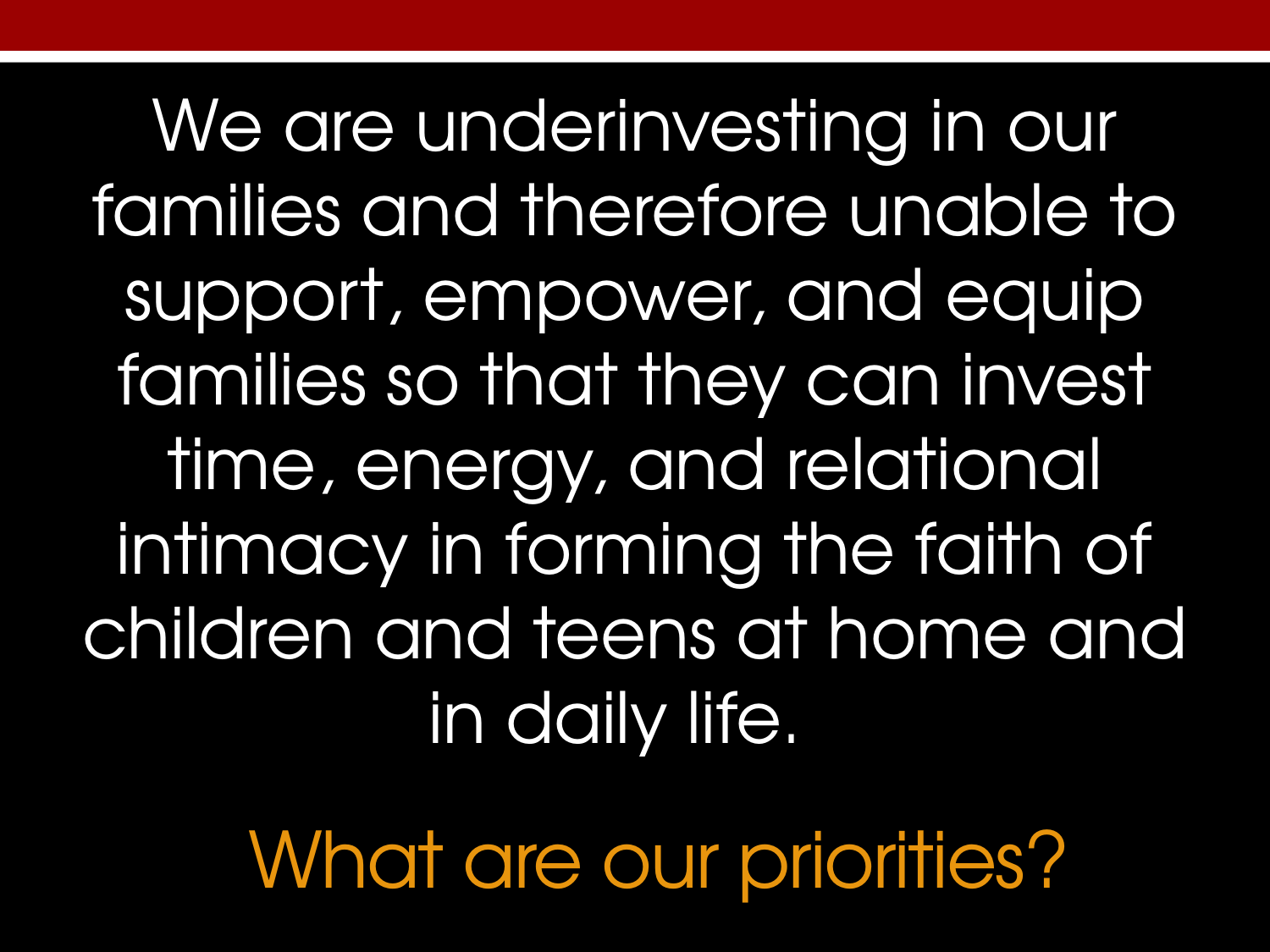

We are underinvesting in our families and therefore unable to support, empower, and equip families so that they can invest time, energy, and relational intimacy in forming the faith of children and teens at home and in daily life.
# What are our priorities?